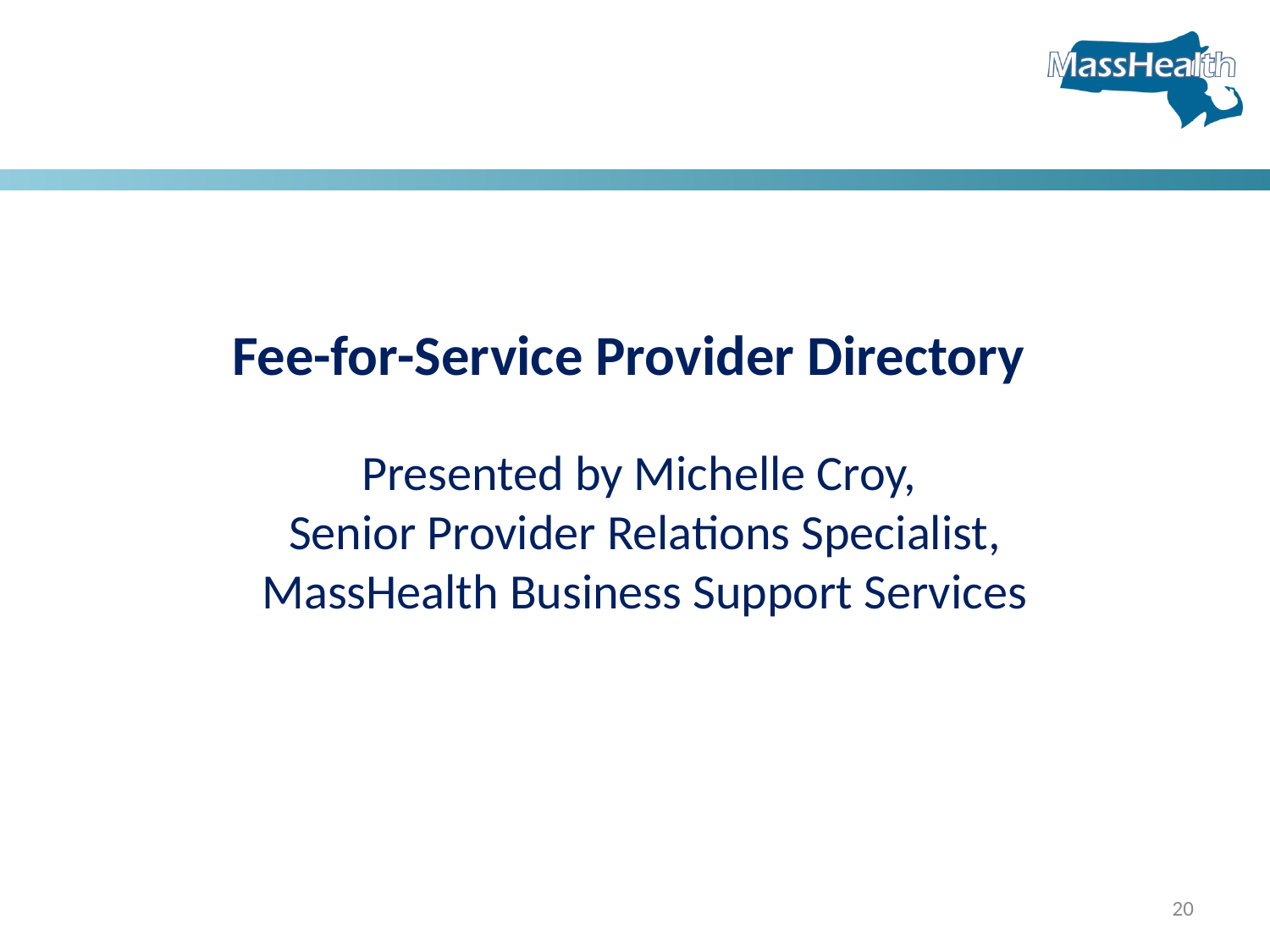

Fee-for-Service Provider Directory
Presented by Michelle Croy,
Senior Provider Relations Specialist, MassHealth Business Support Services
20